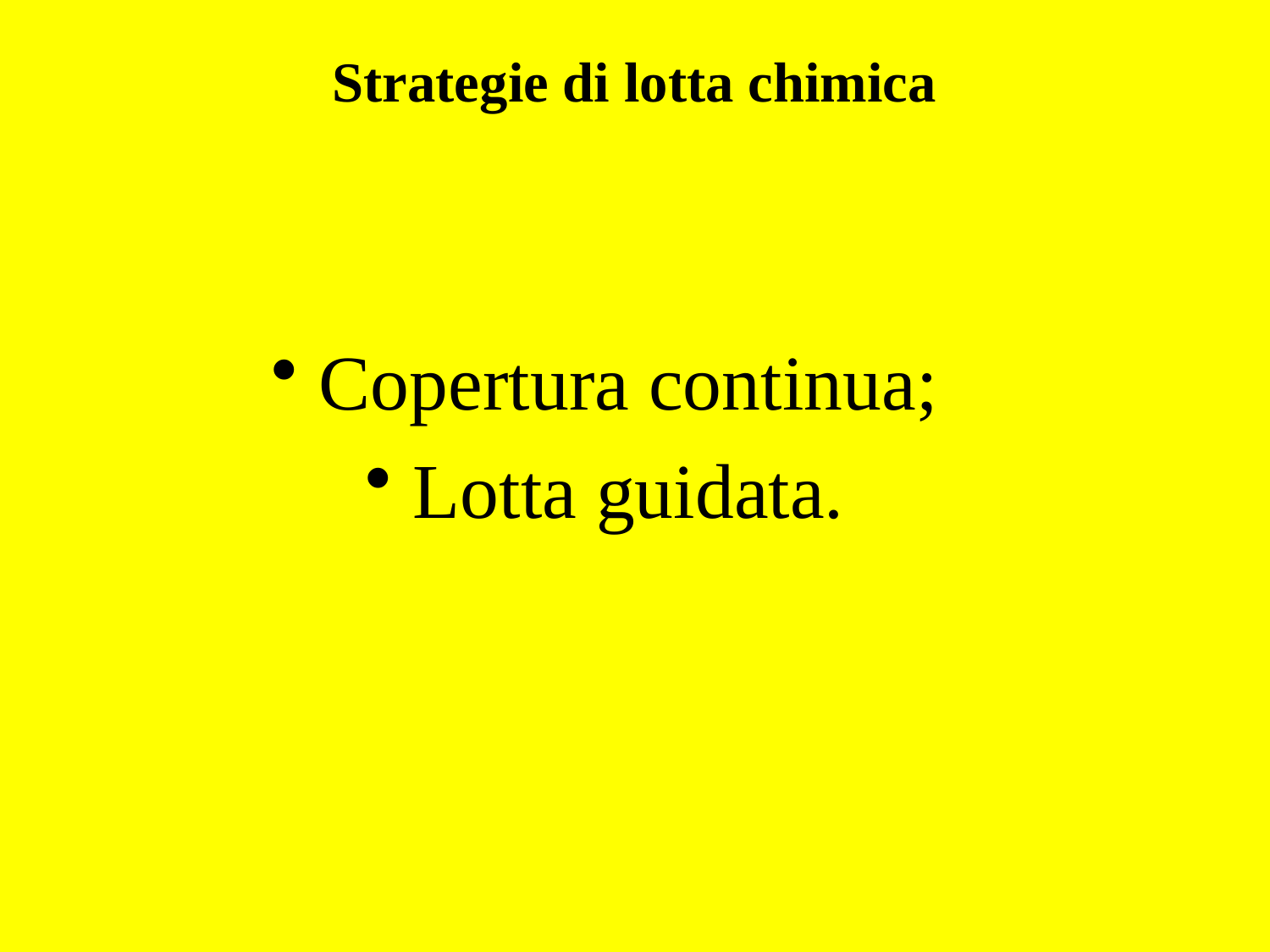

Strategie di lotta chimica
Copertura continua;
Lotta guidata.